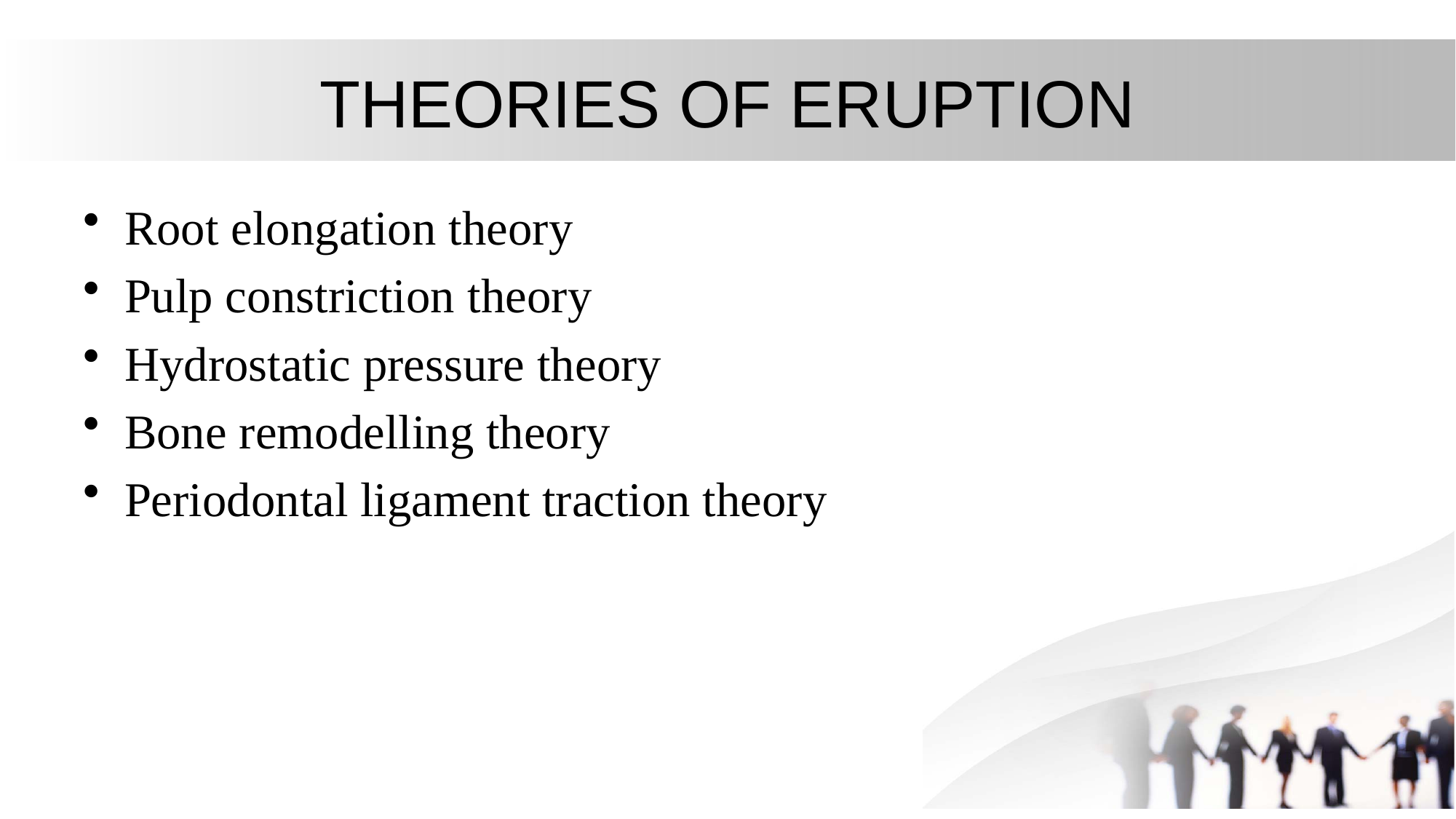

# THEORIES OF ERUPTION
Root elongation theory
Pulp constriction theory
Hydrostatic pressure theory
Bone remodelling theory
Periodontal ligament traction theory